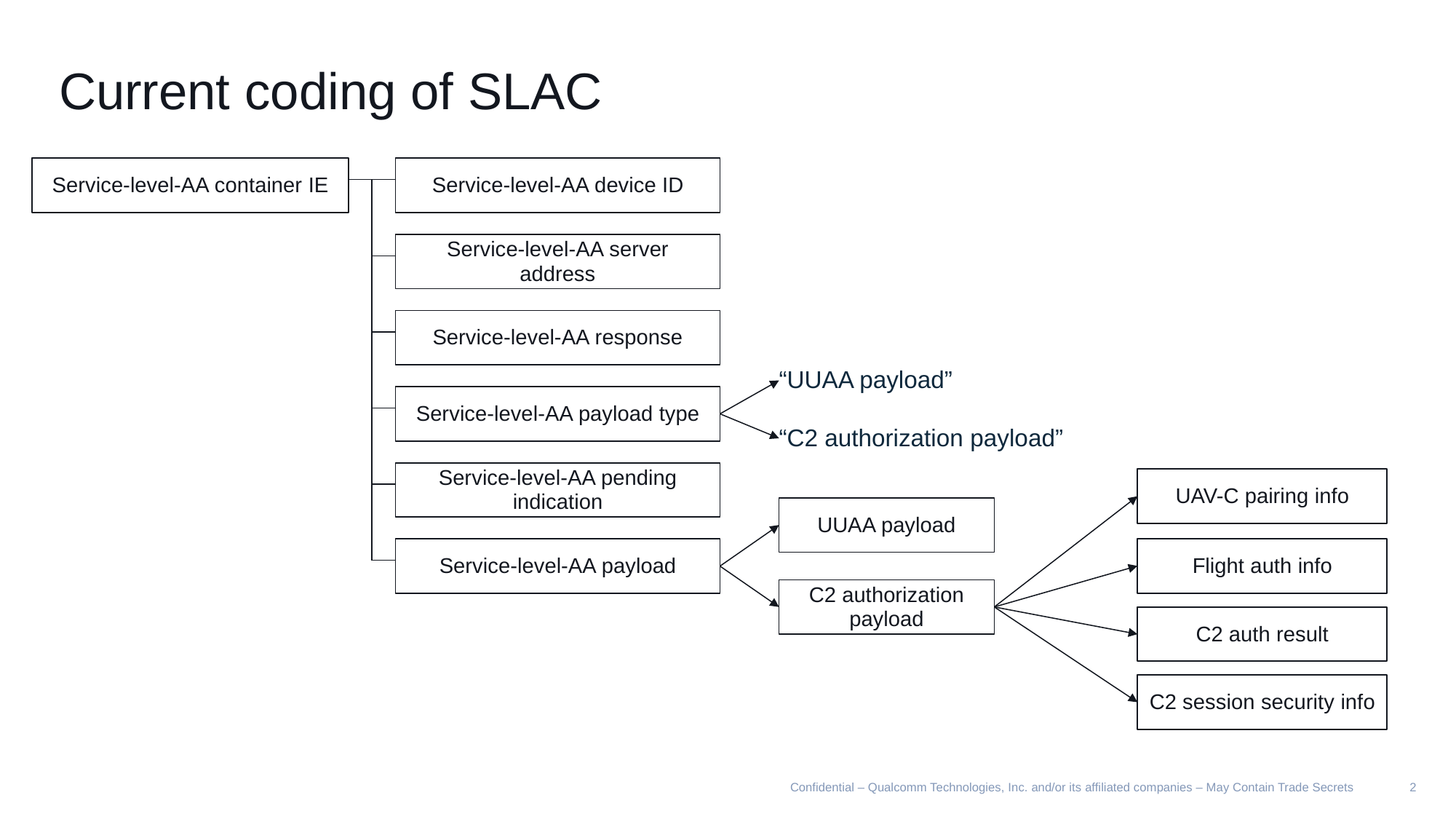

# Current coding of SLAC
Service-level-AA container IE
Service-level-AA device ID
Service-level-AA server address
Service-level-AA response
“UUAA payload”
Service-level-AA payload type
“C2 authorization payload”
Service-level-AA pending indication
UAV-C pairing info
UUAA payload
Service-level-AA payload
Flight auth info
C2 authorization payload
C2 auth result
C2 session security info